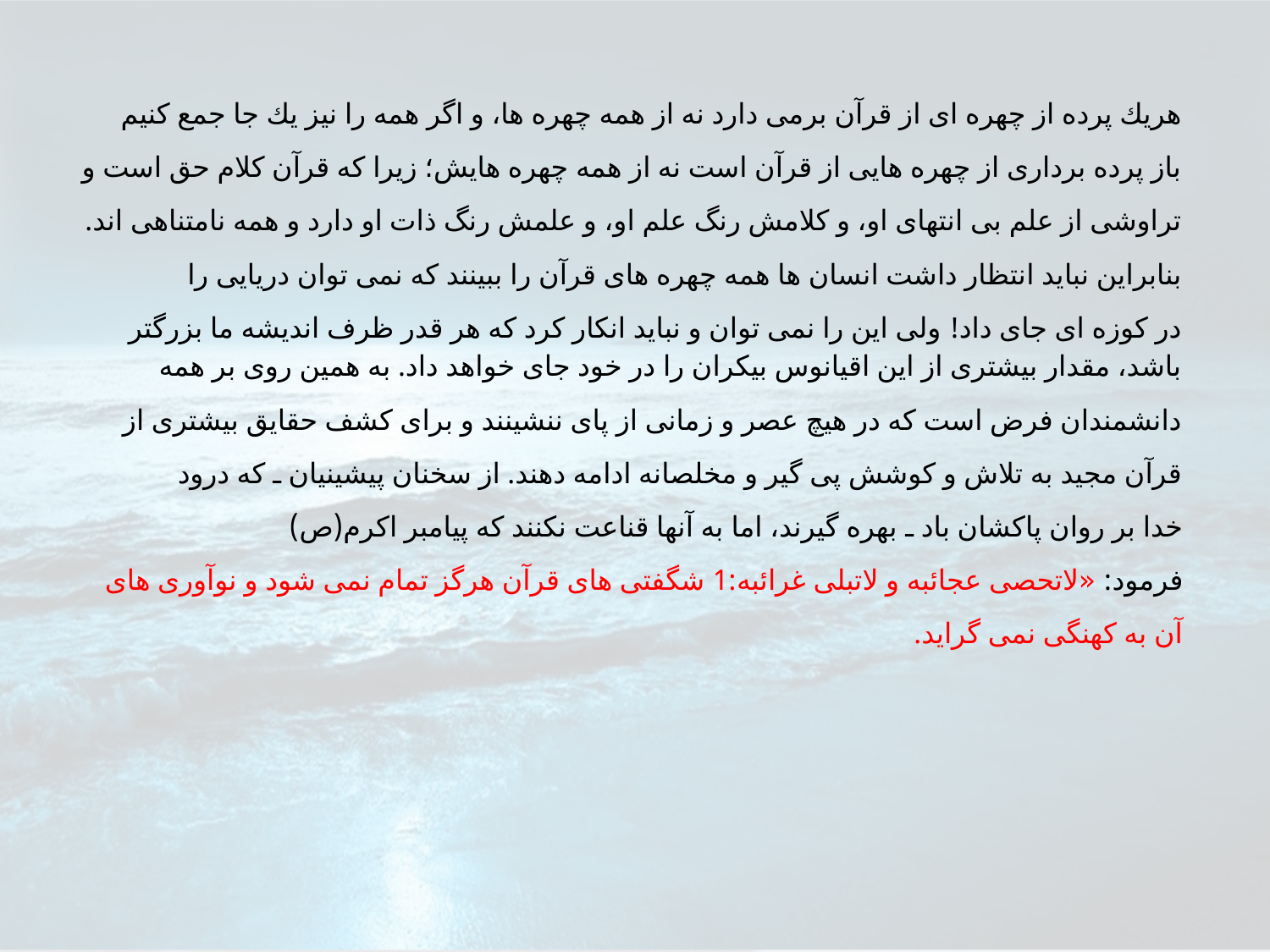

هريك پرده از چهره اى از قرآن برمى دارد نه از همه چهره ها، و اگر همه را نيز يك جا جمع كنيم
باز پرده بردارى از چهره هايى از قرآن است نه از همه چهره هايش؛ زيرا كه قرآن كلام حق است و
تراوشى از علم بى انتهاى او، و كلامش رنگ علم او، و علمش رنگ ذات او دارد و همه نامتناهى اند.
بنابراين نبايد انتظار داشت انسان ها همه چهره هاى قرآن را ببينند كه نمى توان دريايى را
در كوزه اى جاى داد! ولى اين را نمى توان و نبايد انكار كرد كه هر قدر ظرف انديشه ما بزرگتر باشد، مقدار بيشترى از اين اقيانوس بيكران را در خود جاى خواهد داد. به همين روى بر همه
دانشمندان فرض است كه در هيچ عصر و زمانى از پاى ننشينند و براى كشف حقايق بيشترى از
قرآن مجيد به تلاش و كوشش پى گير و مخلصانه ادامه دهند. از سخنان پيشينيان ـ كه درود
خدا بر روان پاكشان باد ـ بهره گيرند، اما به آنها قناعت نكنند كه پيامبر اكرم(ص)
فرمود: «لاتحصى عجائبه و لاتبلى غرائبه:1 شگفتى هاى قرآن هرگز تمام نمى شود و نوآورى هاى
آن به كهنگى نمى گرايد.